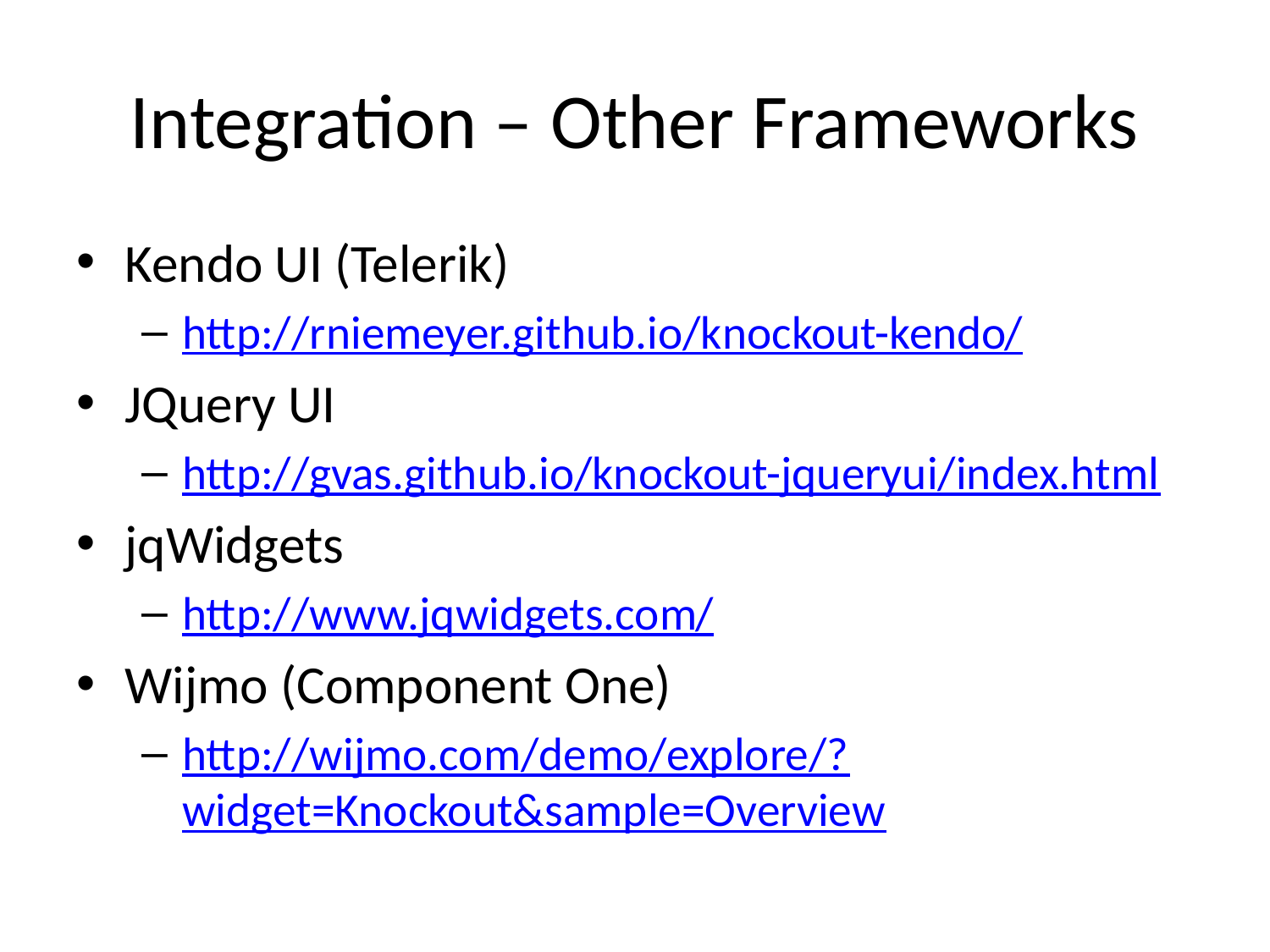

# Integration – Other Frameworks
Kendo UI (Telerik)
http://rniemeyer.github.io/knockout-kendo/
JQuery UI
http://gvas.github.io/knockout-jqueryui/index.html
jqWidgets
http://www.jqwidgets.com/
Wijmo (Component One)
http://wijmo.com/demo/explore/?widget=Knockout&sample=Overview